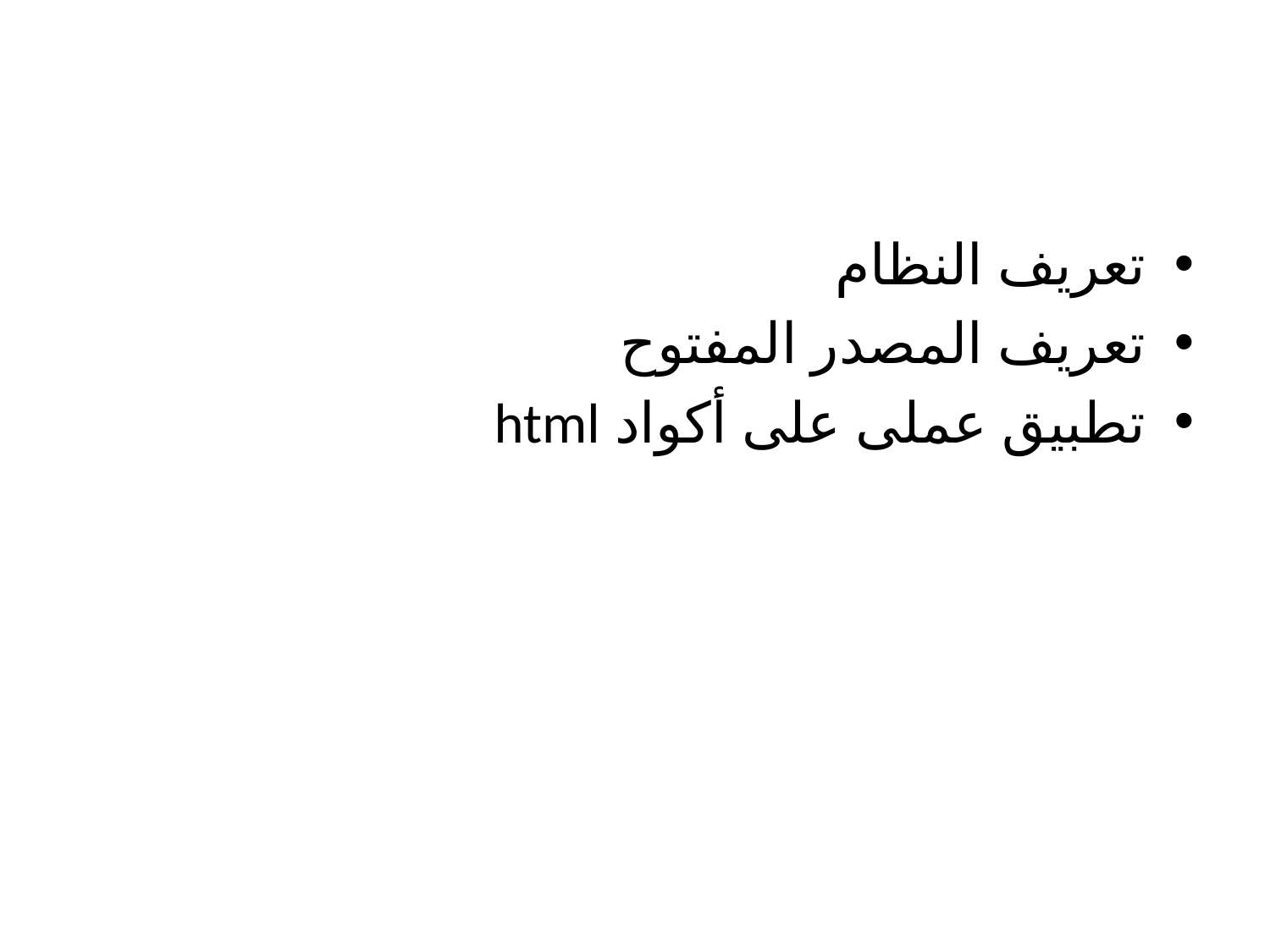

#
تعريف النظام
تعريف المصدر المفتوح
تطبيق عملى على أكواد html